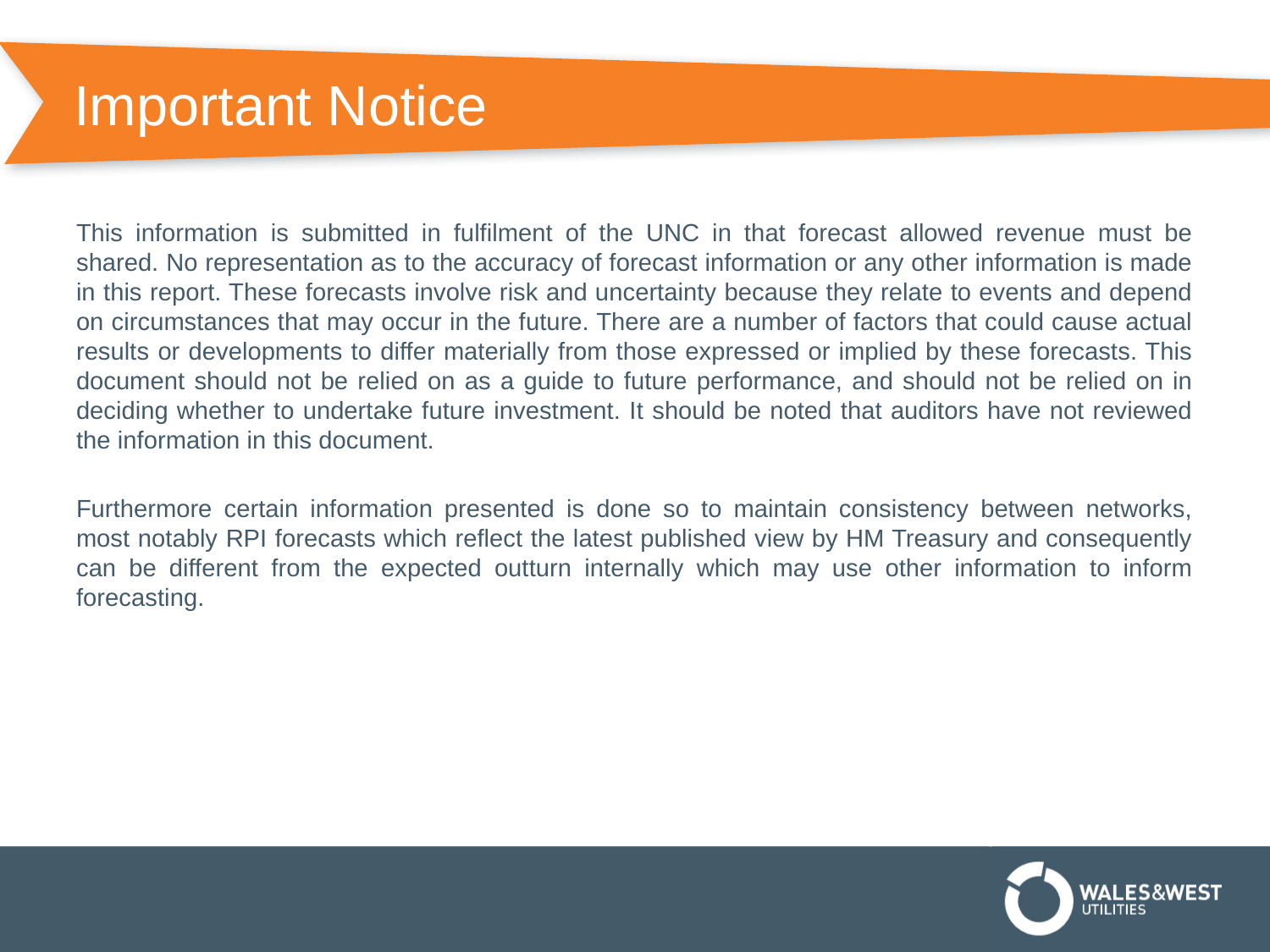

# Important Notice

This information is submitted in fulfilment of the UNC in that forecast allowed revenue must be shared. No representation as to the accuracy of forecast information or any other information is made in this report. These forecasts involve risk and uncertainty because they relate to events and depend on circumstances that may occur in the future. There are a number of factors that could cause actual results or developments to differ materially from those expressed or implied by these forecasts. This document should not be relied on as a guide to future performance, and should not be relied on in deciding whether to undertake future investment. It should be noted that auditors have not reviewed the information in this document.

Furthermore certain information presented is done so to maintain consistency between networks, most notably RPI forecasts which reflect the latest published view by HM Treasury and consequently can be different from the expected outturn internally which may use other information to inform forecasting.